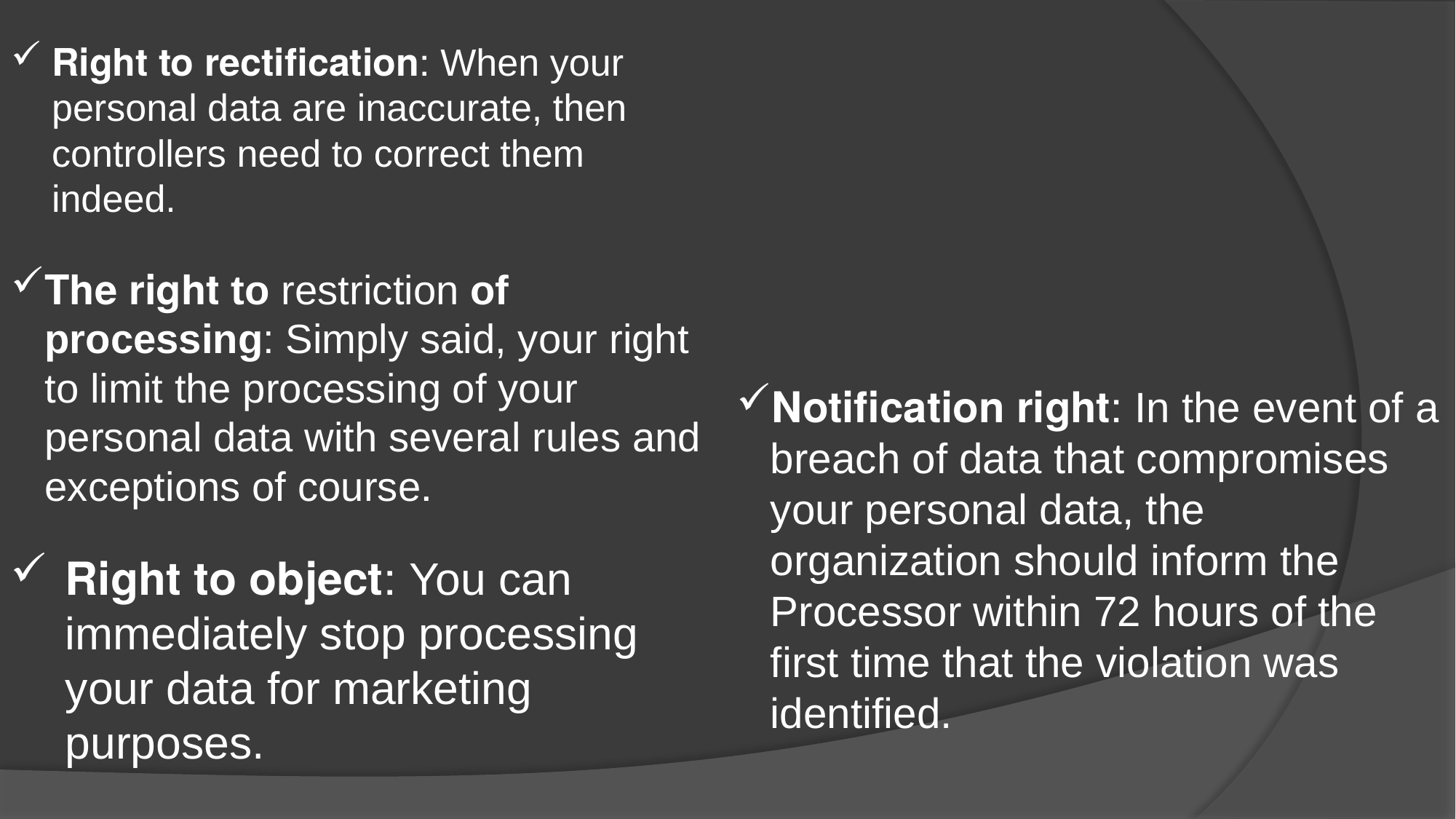

Right to rectification: When your personal data are inaccurate, then controllers need to correct them indeed.
The right to restriction of processing: Simply said, your right to limit the processing of your personal data with several rules and exceptions of course.
Notification right: In the event of a breach of data that compromises your personal data, the organization should inform the Processor within 72 hours of the first time that the violation was identified.
Right to object: You can immediately stop processing your data for marketing purposes.